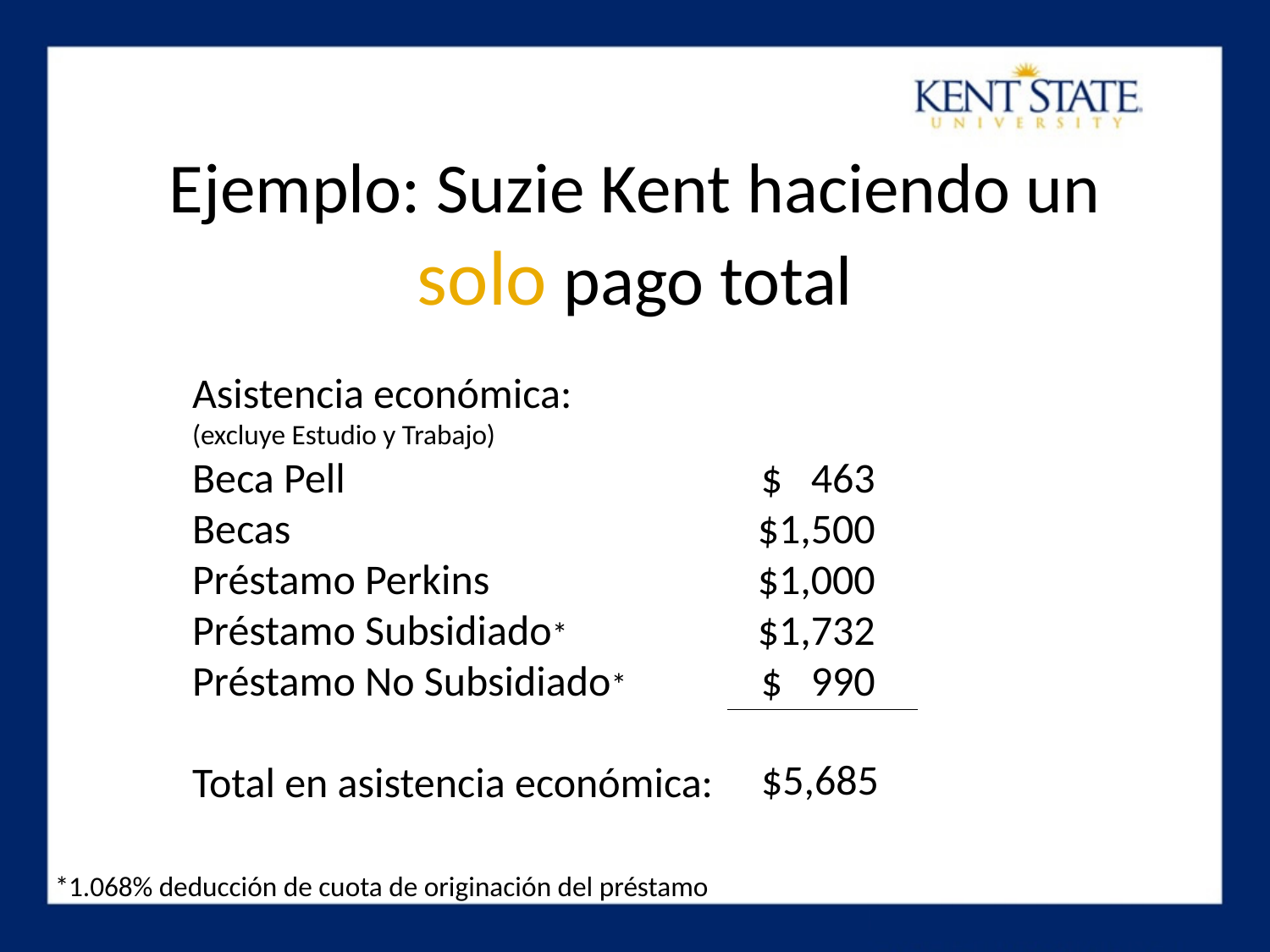

Ejemplo: Suzie Kent haciendo un solo pago total
Asistencia económica:
(excluye Estudio y Trabajo)
Beca Pell
Becas
Préstamo Perkins
Préstamo Subsidiado*
Préstamo No Subsidiado*

Total en asistencia económica:
$   463
$1,500
$1,000
$1,732
$   990
$5,685
*1.068% deducción de cuota de originación del préstamo